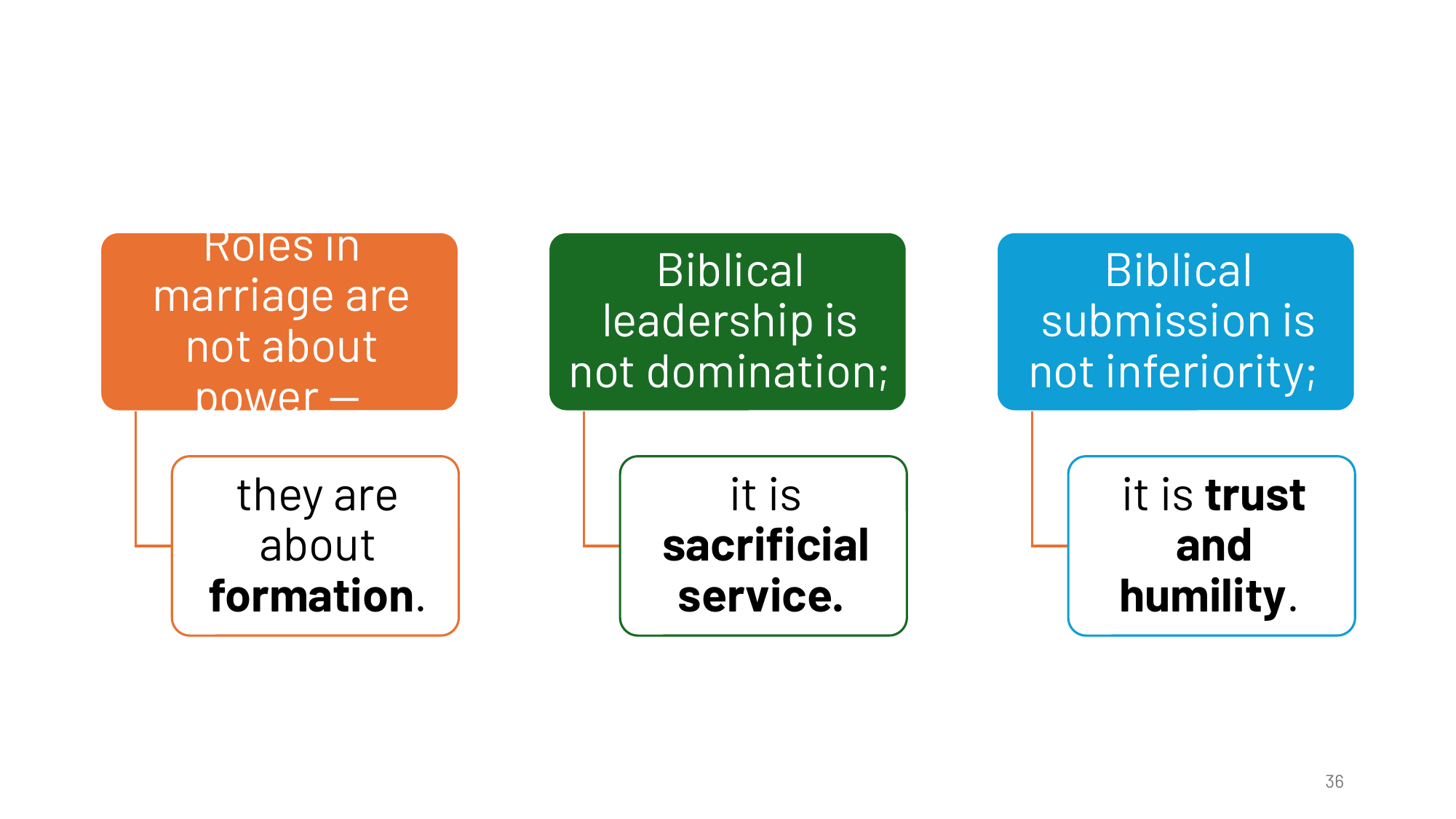

Roles in marriage are not about power —
they are about formation.
Biblical leadership is not domination;
it is sacrificial service.
Biblical submission is not inferiority;
it is trust and humility.
36